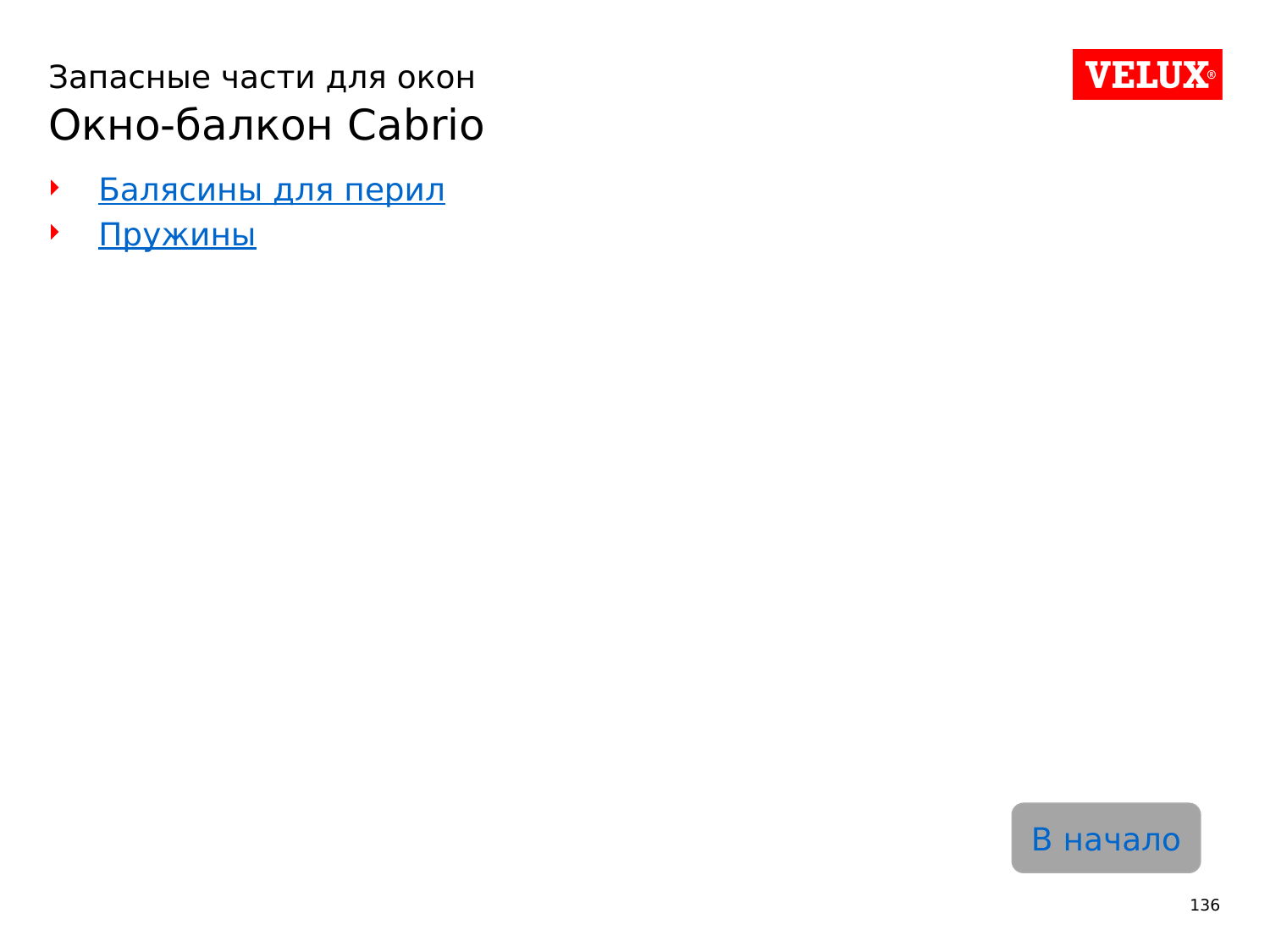

# Запасные части для окон Окно-балкон Cabrio
Балясины для перил
Пружины
В начало
136